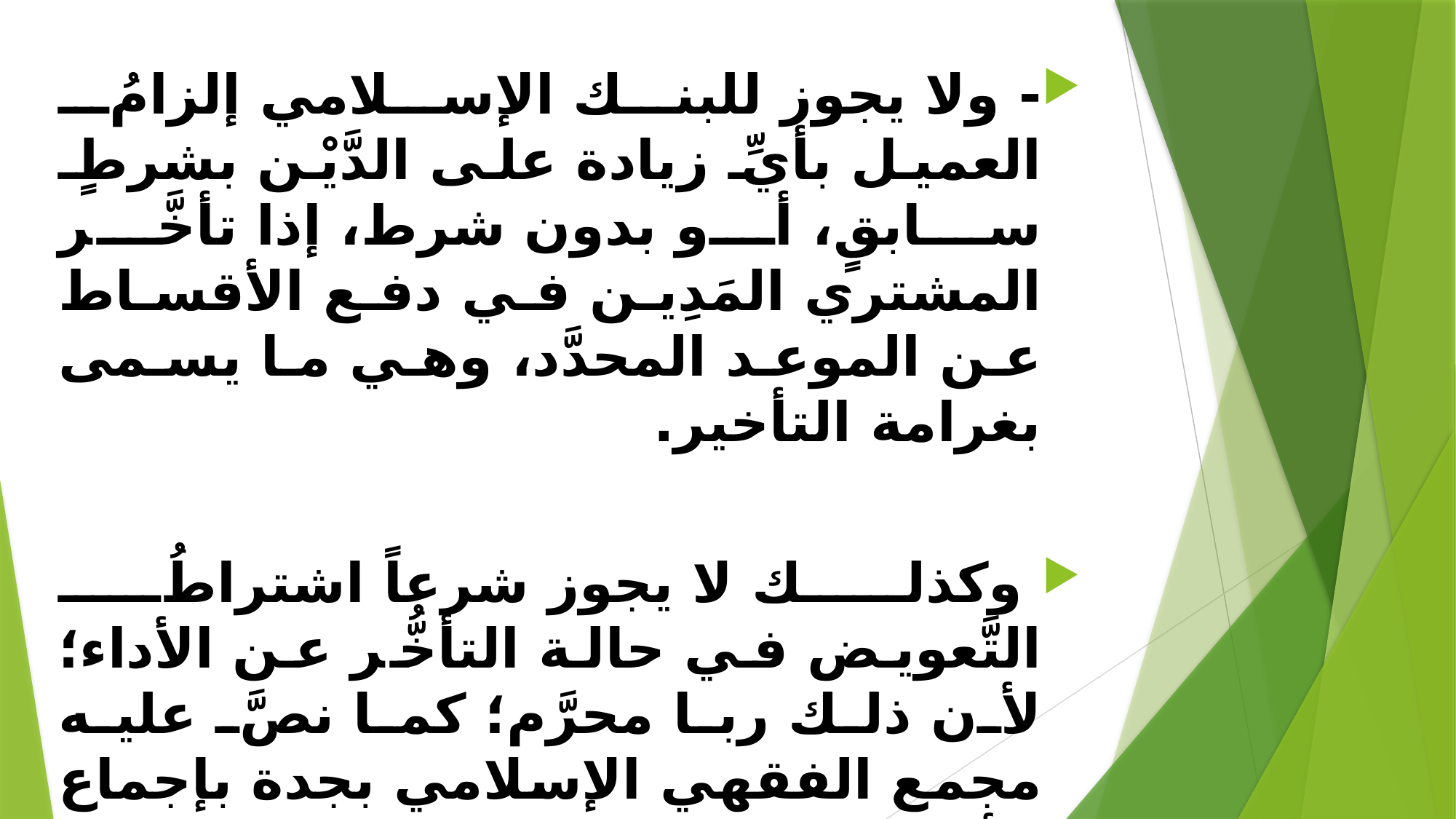

- ولا يجوز للبنك الإسلامي إلزامُ العميل بأيِّ زيادة على الدَّيْن بشرطٍ سابقٍ، أو بدون شرط، إذا تأخَّر المشتري المَدِين في دفع الأقساط عن الموعد المحدَّد، وهي ما يسمى بغرامة التأخير.

 وكذلك لا يجوز شرعاً اشتراطُ التَّعويض في حالة التأخُّر عن الأداء؛ لأن ذلك ربا محرَّم؛ كما نصَّ عليه مجمع الفقهي الإسلامي بجدة بإجماع الأعضاء، في دورته السادسة، عام 1410هـ، الموافق: 1990م، قرار رقم: (53/2/6).